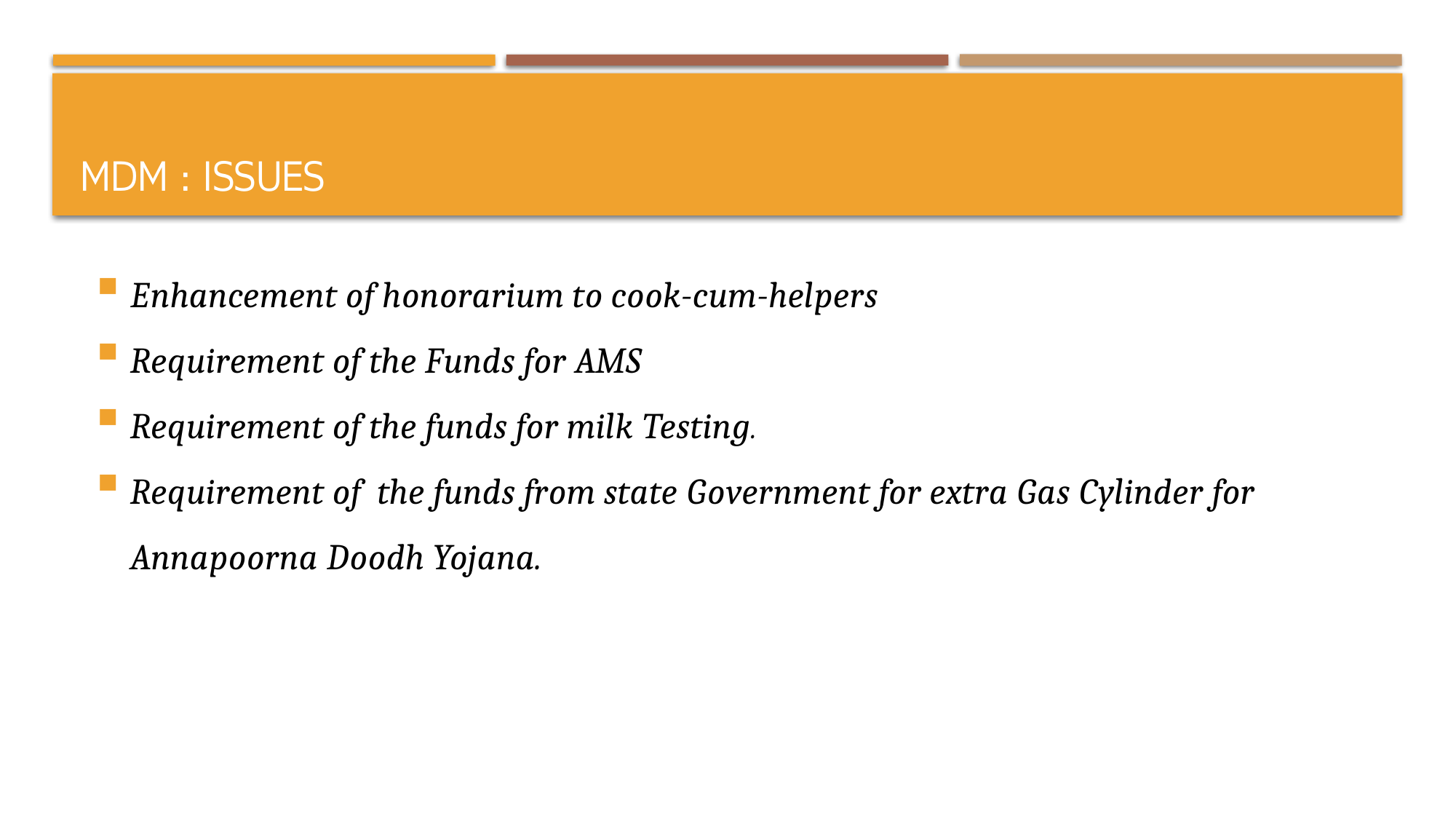

# MDM : Issues

Enhancement of honorarium to cook-cum-helpers
Requirement of the Funds for AMS
Requirement of the funds for milk Testing.
Requirement of  the funds from state Government for extra Gas Cylinder for Annapoorna Doodh Yojana.